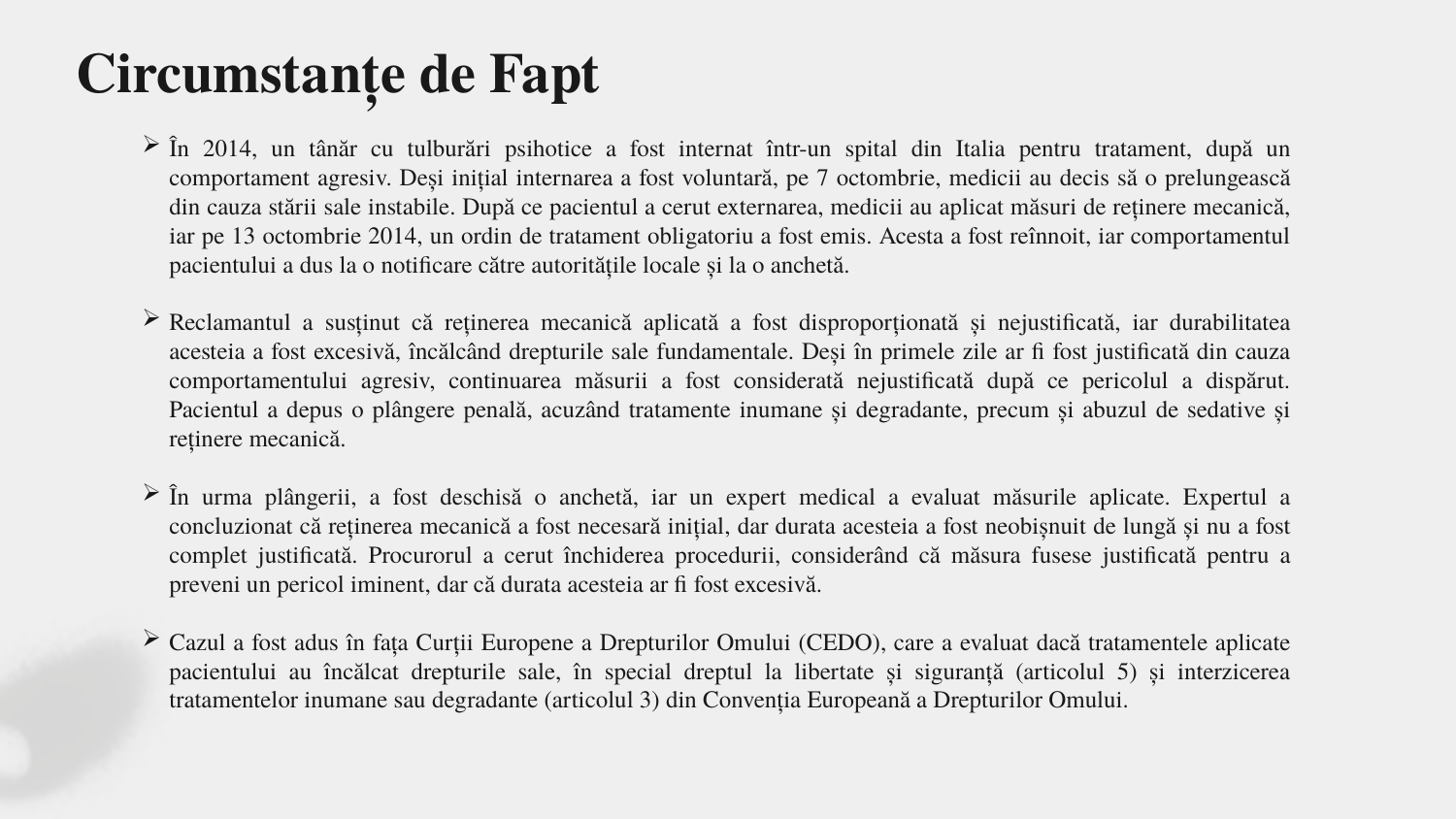

# Circumstanțe de Fapt
În 2014, un tânăr cu tulburări psihotice a fost internat într-un spital din Italia pentru tratament, după un comportament agresiv. Deși inițial internarea a fost voluntară, pe 7 octombrie, medicii au decis să o prelungească din cauza stării sale instabile. După ce pacientul a cerut externarea, medicii au aplicat măsuri de reținere mecanică, iar pe 13 octombrie 2014, un ordin de tratament obligatoriu a fost emis. Acesta a fost reînnoit, iar comportamentul pacientului a dus la o notificare către autoritățile locale și la o anchetă.

Reclamantul a susținut că reținerea mecanică aplicată a fost disproporționată și nejustificată, iar durabilitatea acesteia a fost excesivă, încălcând drepturile sale fundamentale. Deși în primele zile ar fi fost justificată din cauza comportamentului agresiv, continuarea măsurii a fost considerată nejustificată după ce pericolul a dispărut. Pacientul a depus o plângere penală, acuzând tratamente inumane și degradante, precum și abuzul de sedative și reținere mecanică.

În urma plângerii, a fost deschisă o anchetă, iar un expert medical a evaluat măsurile aplicate. Expertul a concluzionat că reținerea mecanică a fost necesară inițial, dar durata acesteia a fost neobișnuit de lungă și nu a fost complet justificată. Procurorul a cerut închiderea procedurii, considerând că măsura fusese justificată pentru a preveni un pericol iminent, dar că durata acesteia ar fi fost excesivă.

Cazul a fost adus în fața Curții Europene a Drepturilor Omului (CEDO), care a evaluat dacă tratamentele aplicate pacientului au încălcat drepturile sale, în special dreptul la libertate și siguranță (articolul 5) și interzicerea tratamentelor inumane sau degradante (articolul 3) din Convenția Europeană a Drepturilor Omului.